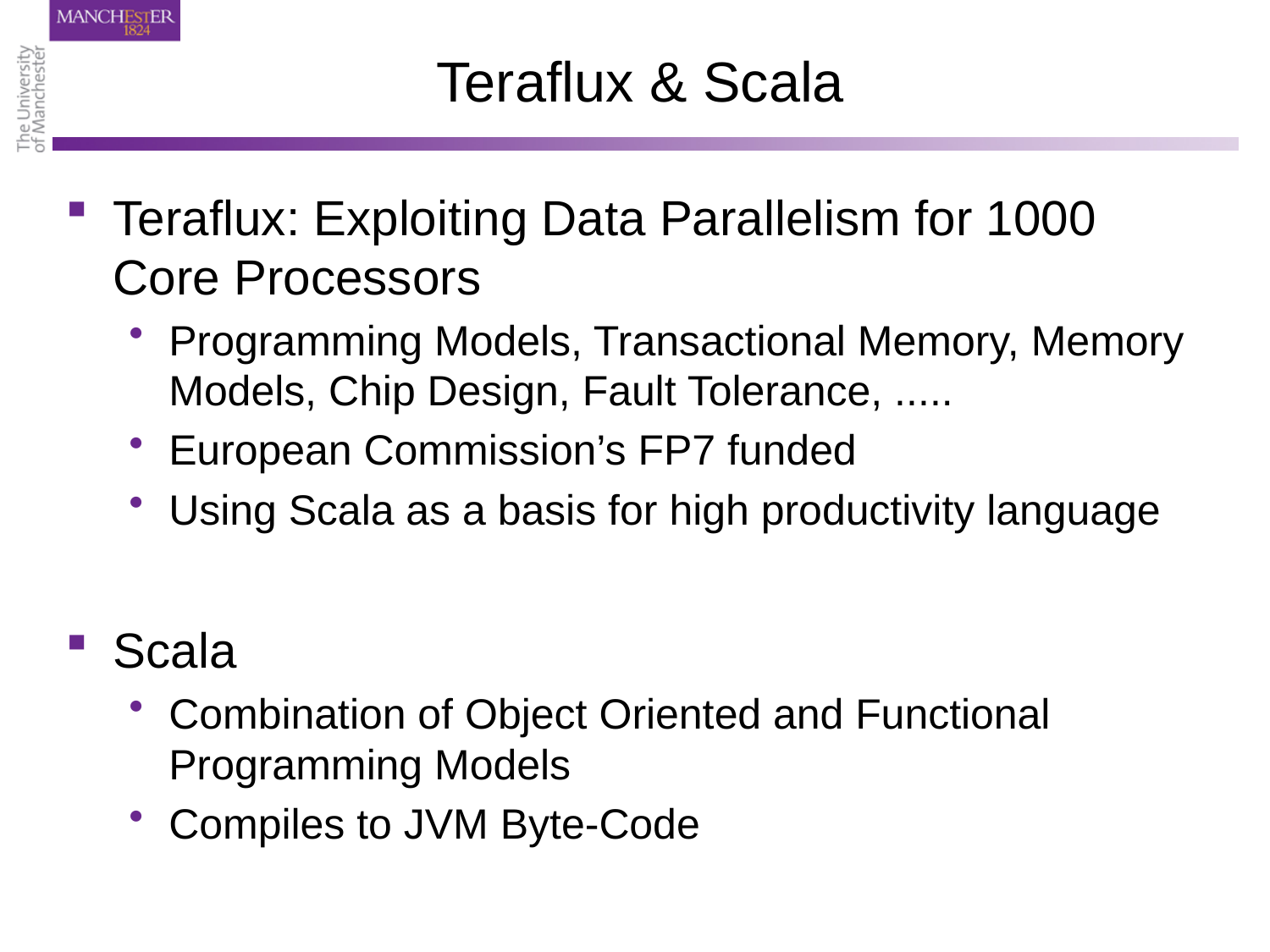

# Teraflux & Scala
Teraflux: Exploiting Data Parallelism for 1000 Core Processors
Programming Models, Transactional Memory, Memory Models, Chip Design, Fault Tolerance, .....
European Commission’s FP7 funded
Using Scala as a basis for high productivity language

Scala
Combination of Object Oriented and Functional Programming Models
Compiles to JVM Byte-Code